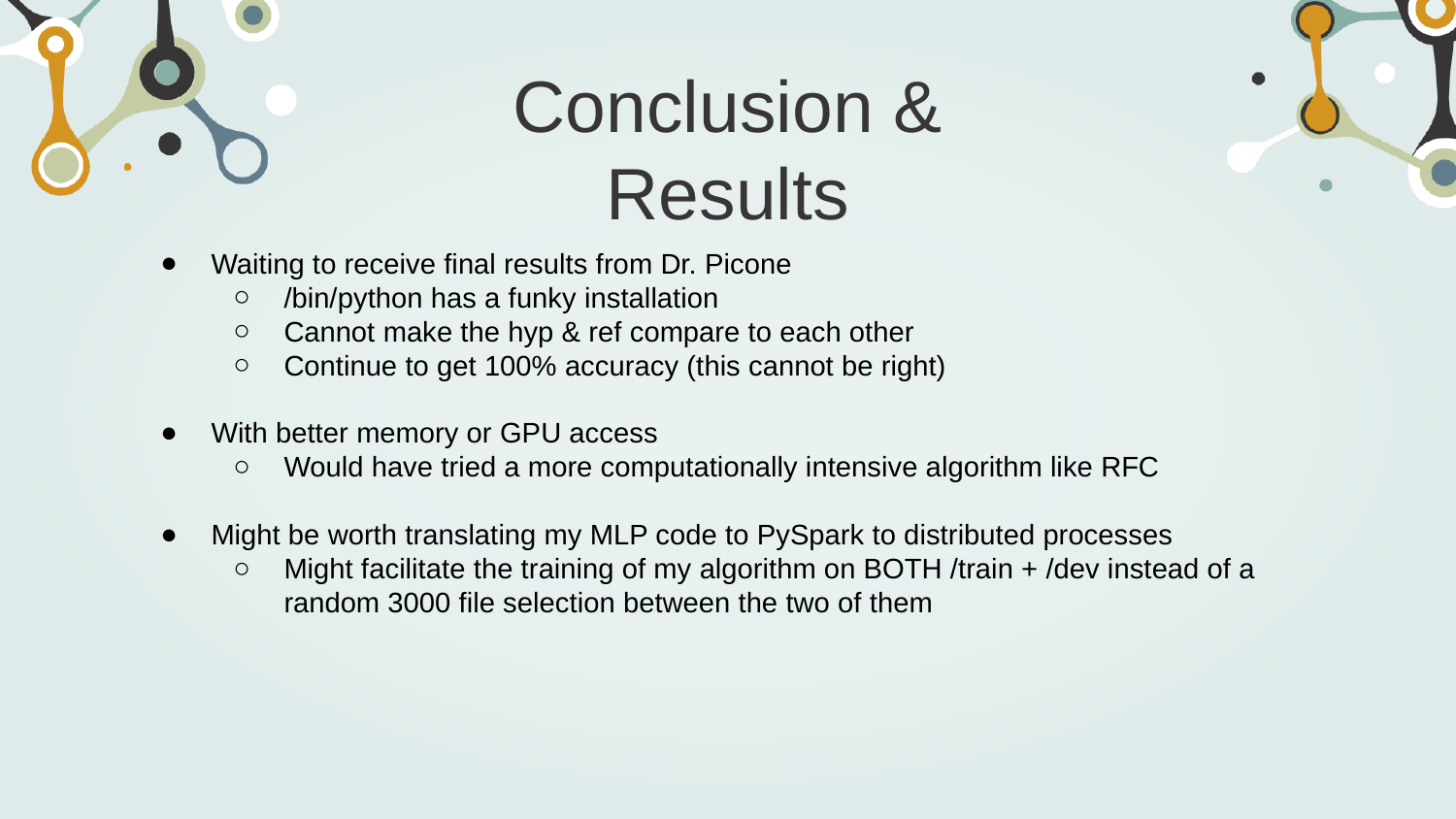

# Conclusion & Results
Waiting to receive final results from Dr. Picone
/bin/python has a funky installation
Cannot make the hyp & ref compare to each other
Continue to get 100% accuracy (this cannot be right)
With better memory or GPU access
Would have tried a more computationally intensive algorithm like RFC
Might be worth translating my MLP code to PySpark to distributed processes
Might facilitate the training of my algorithm on BOTH /train + /dev instead of a random 3000 file selection between the two of them